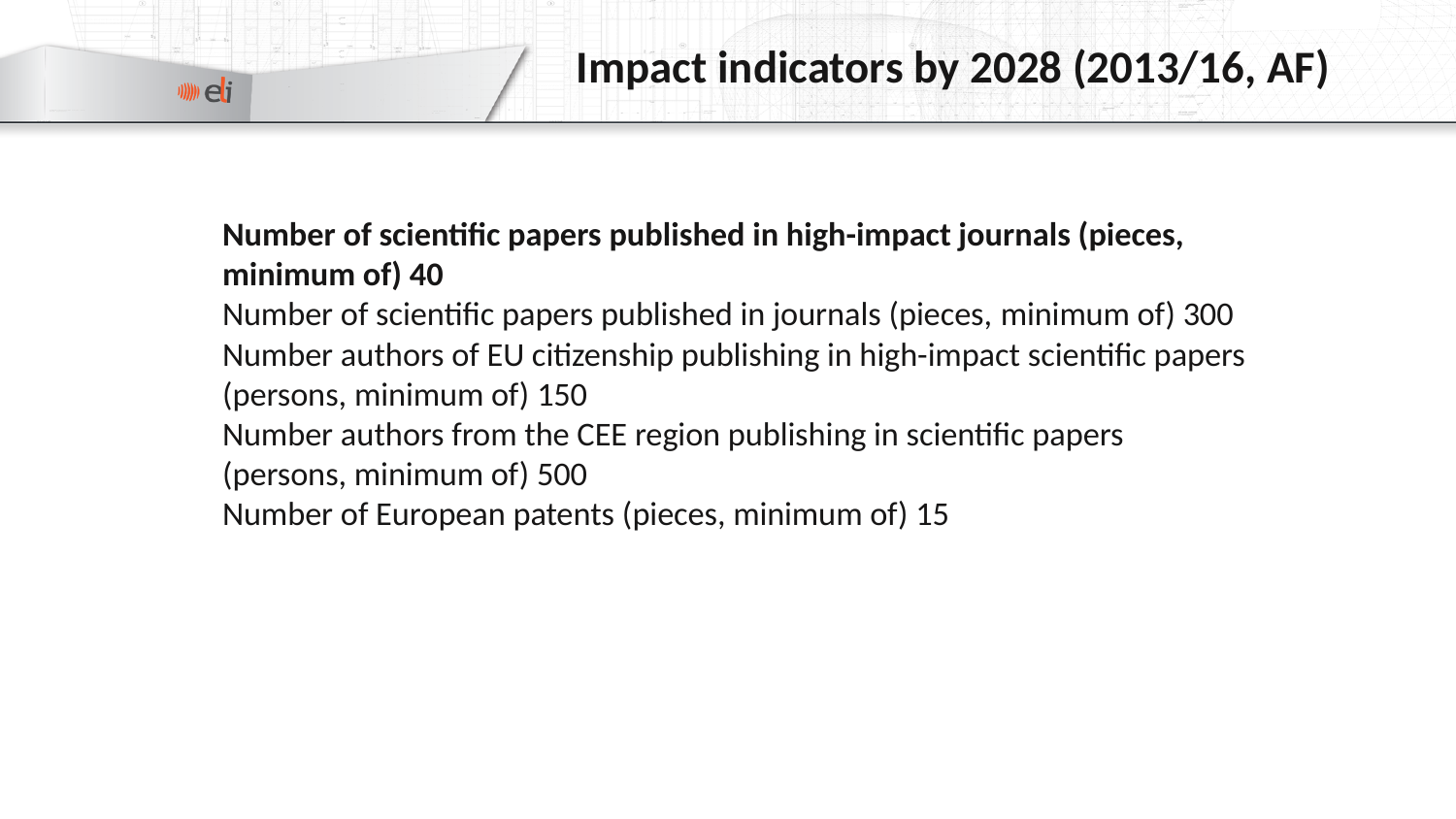

Impact indicators by 2028 (2013/16, AF)
Number of scientific papers published in high-impact journals (pieces, minimum of) 40
Number of scientific papers published in journals (pieces, minimum of) 300
Number authors of EU citizenship publishing in high-impact scientific papers (persons, minimum of) 150
Number authors from the CEE region publishing in scientific papers (persons, minimum of) 500
Number of European patents (pieces, minimum of) 15